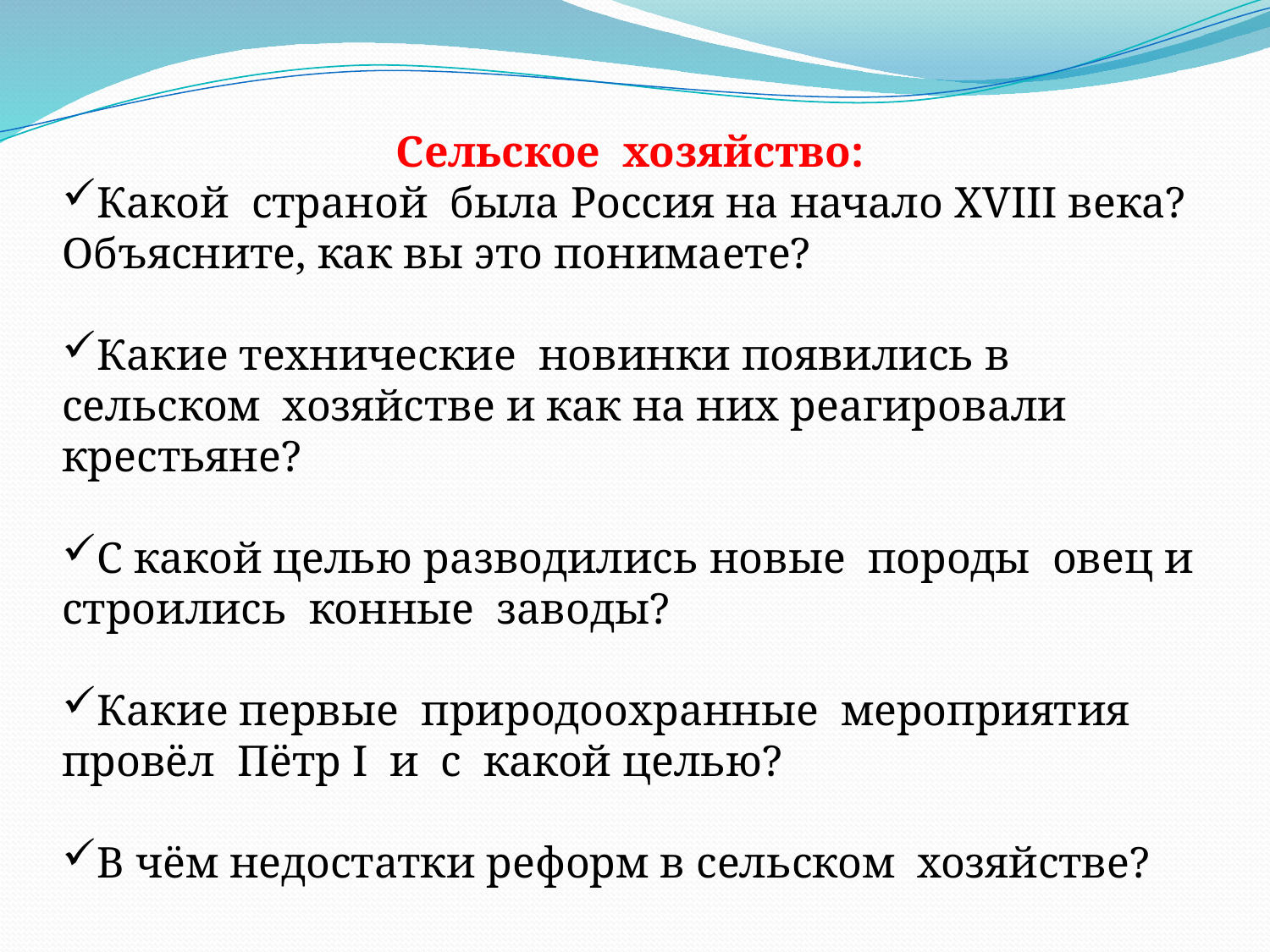

Сельское  хозяйство:
Какой  страной  была Россия на начало XVIII века? Объясните, как вы это понимаете?

Какие технические  новинки появились в сельском  хозяйстве и как на них реагировали  крестьяне?

С какой целью разводились новые  породы  овец и строились  конные  заводы?

Какие первые  природоохранные  мероприятия  провёл  Пётр I  и  с  какой целью?

В чём недостатки реформ в сельском  хозяйстве?